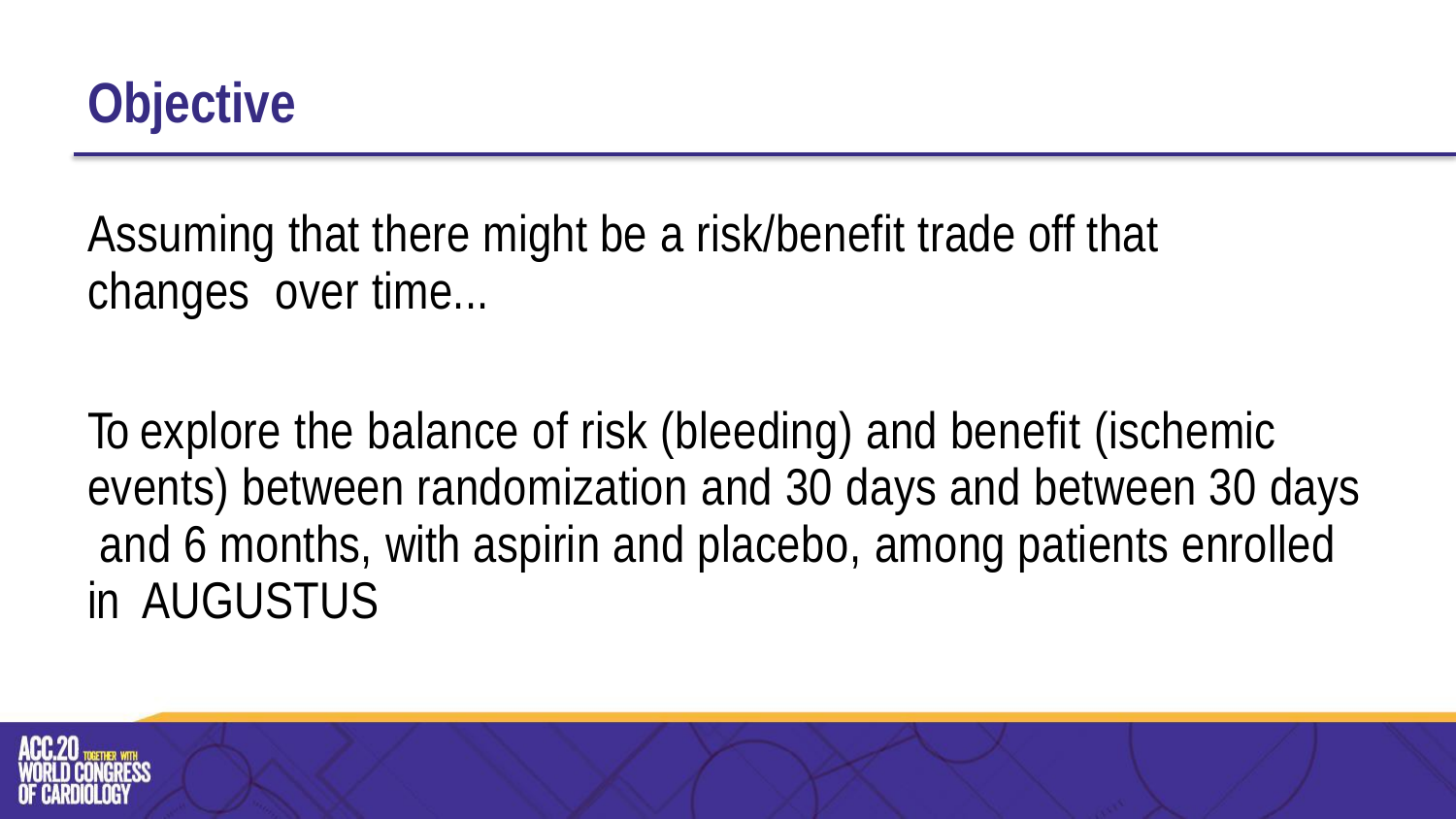

# Objective
Assuming that there might be a risk/benefit trade off that changes  over time...

To explore the balance of risk (bleeding) and benefit (ischemic  events) between randomization and 30 days and between 30 days  and 6 months, with aspirin and placebo, among patients enrolled in  AUGUSTUS